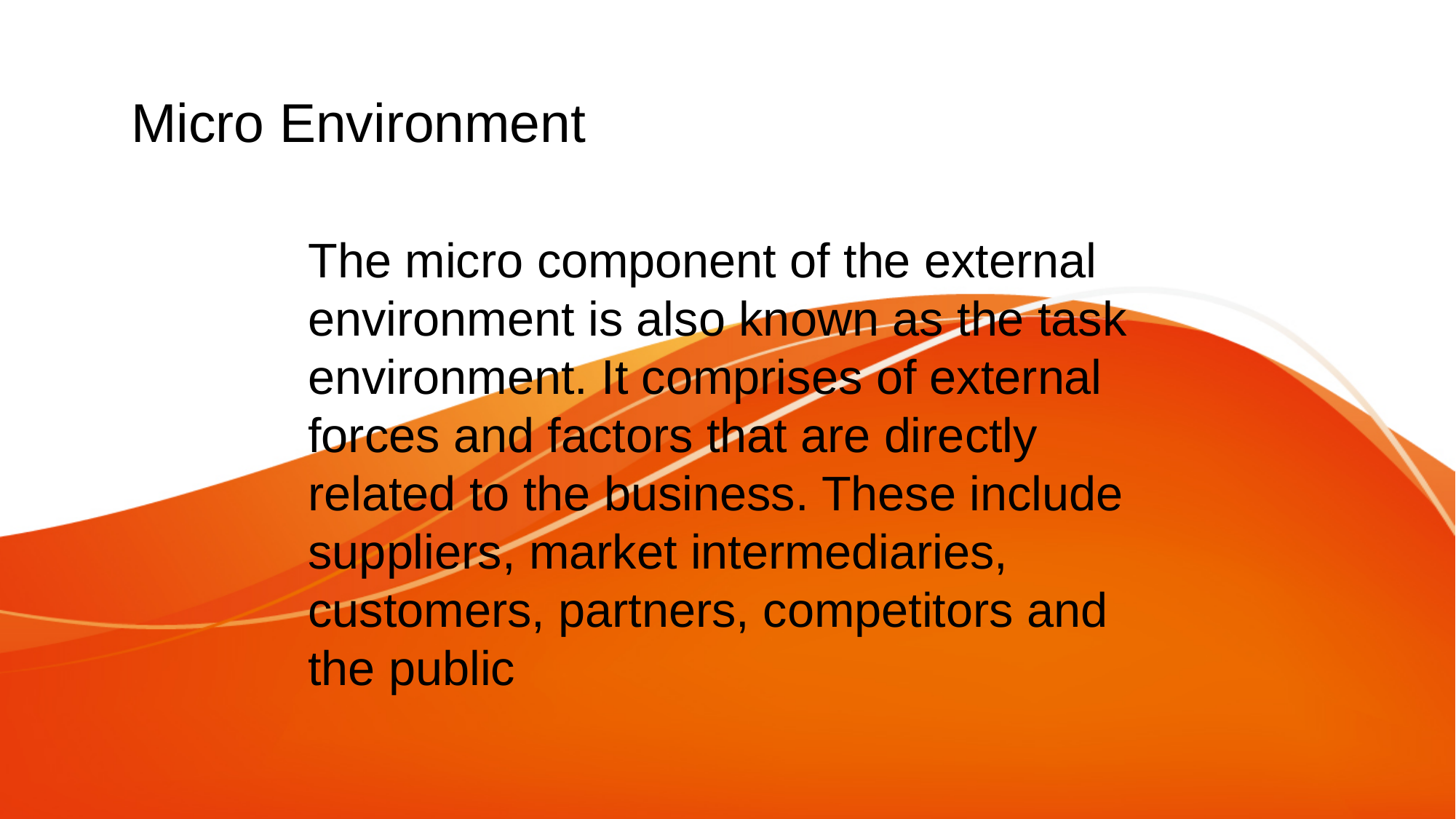

# Micro Environment

The micro component of the external environment is also known as the task environment. It comprises of external forces and factors that are directly related to the business. These include suppliers, market intermediaries, customers, partners, competitors and the public
10